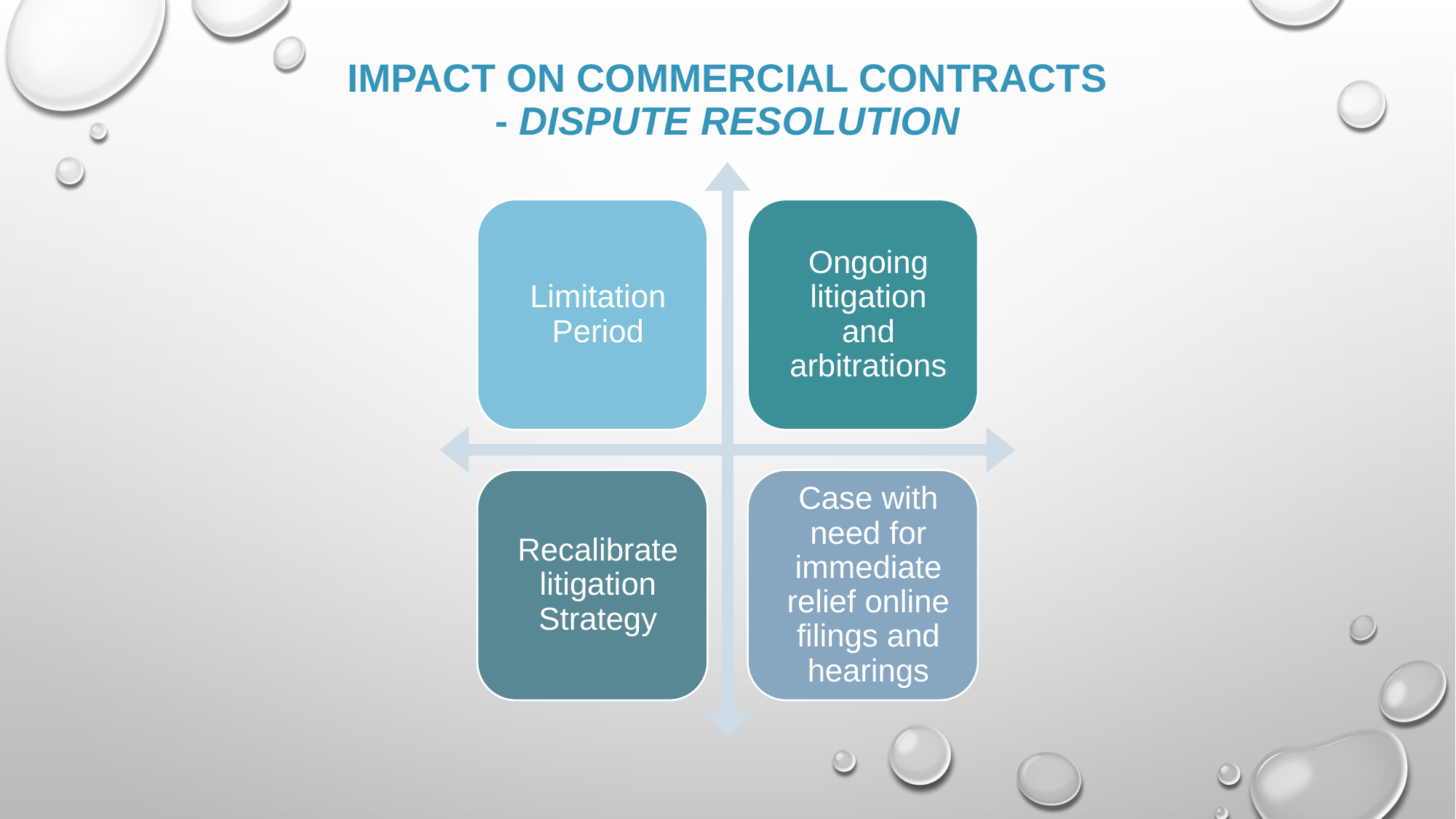

# Impact on Commercial Contracts - Dispute Resolution
Limitation Period
Ongoing litigation and arbitrations
Recalibrate litigation Strategy
Case with need for immediate relief online filings and hearings